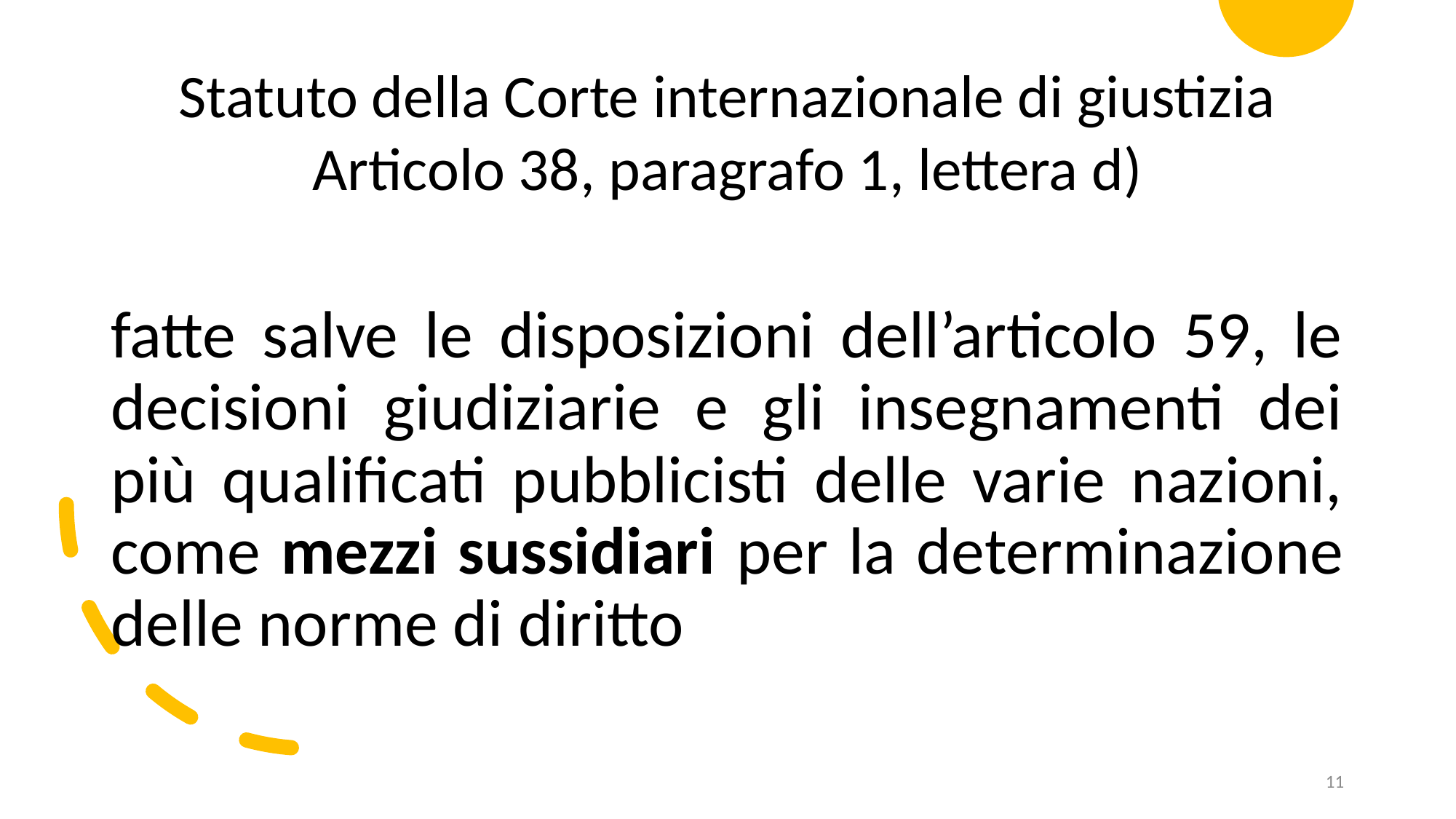

Statuto della Corte internazionale di giustizia
Articolo 38, paragrafo 1, lettera d)

fatte salve le disposizioni dell’articolo 59, le decisioni giudiziarie e gli insegnamenti dei più qualificati pubblicisti delle varie nazioni, come mezzi sussidiari per la determinazione delle norme di diritto

11